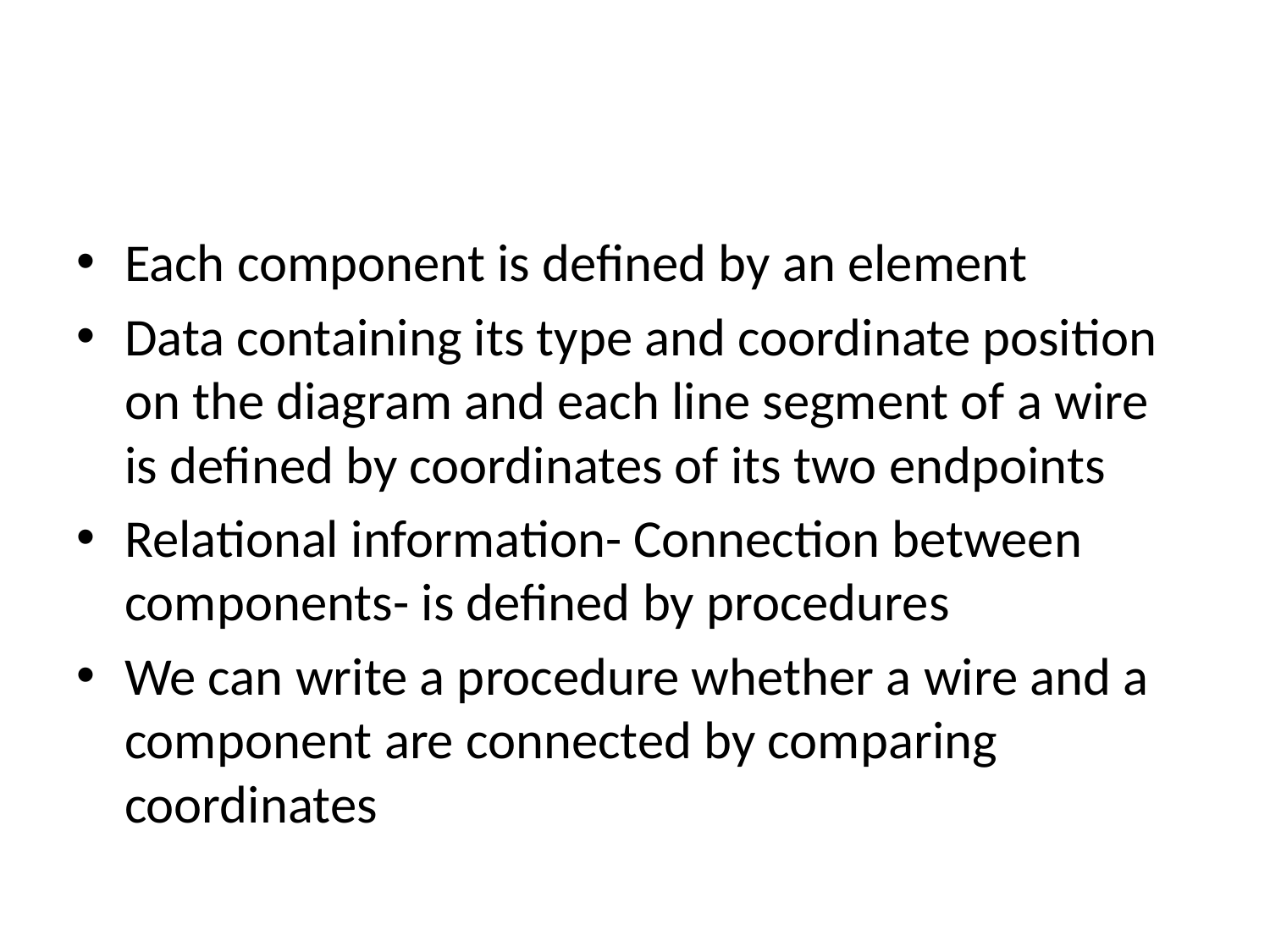

#
Each component is defined by an element
Data containing its type and coordinate position on the diagram and each line segment of a wire is defined by coordinates of its two endpoints
Relational information- Connection between components- is defined by procedures
We can write a procedure whether a wire and a component are connected by comparing coordinates